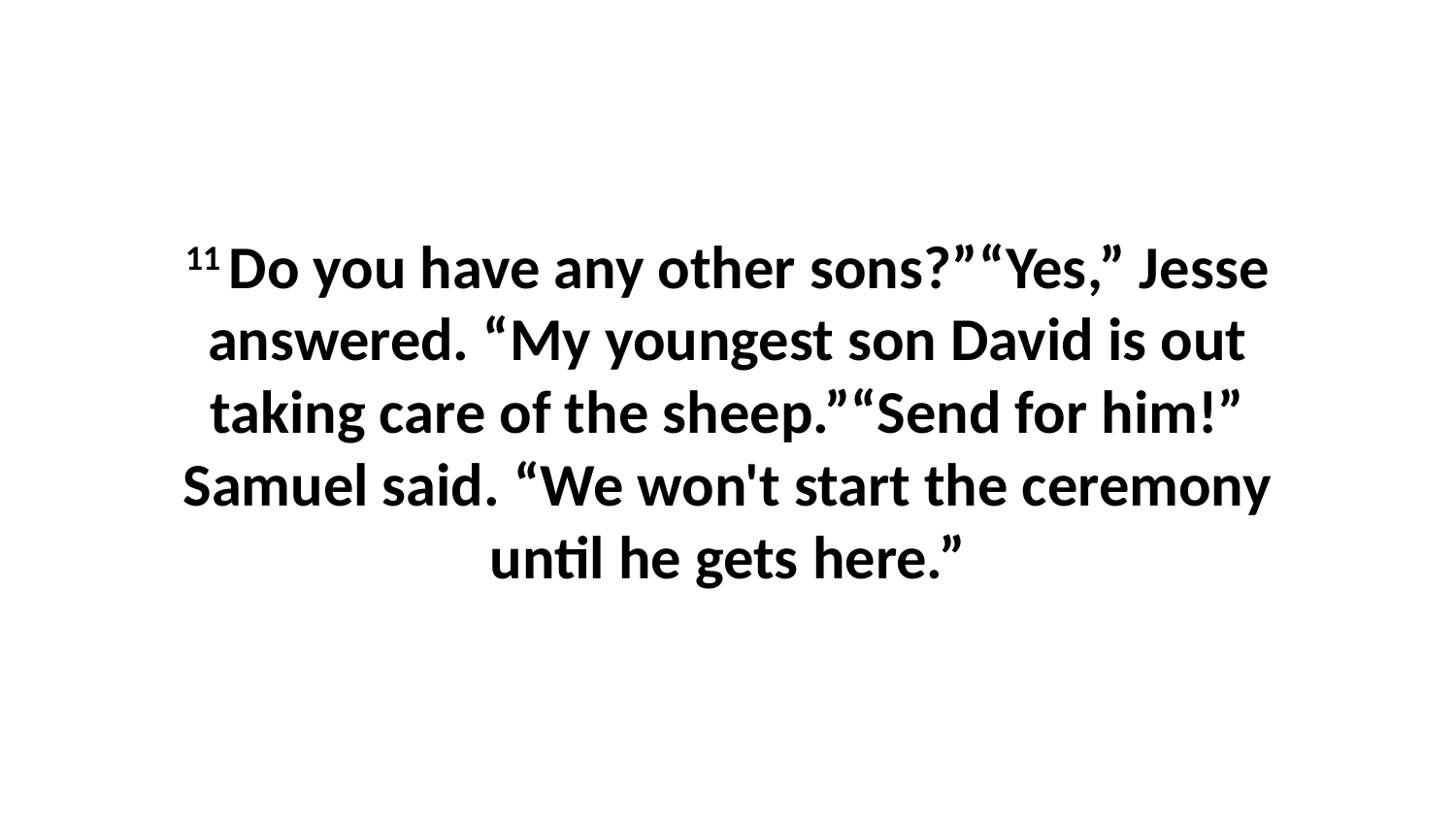

11 Do you have any other sons?”“Yes,” Jesse answered. “My youngest son David is out taking care of the sheep.”“Send for him!” Samuel said. “We won't start the ceremony until he gets here.”